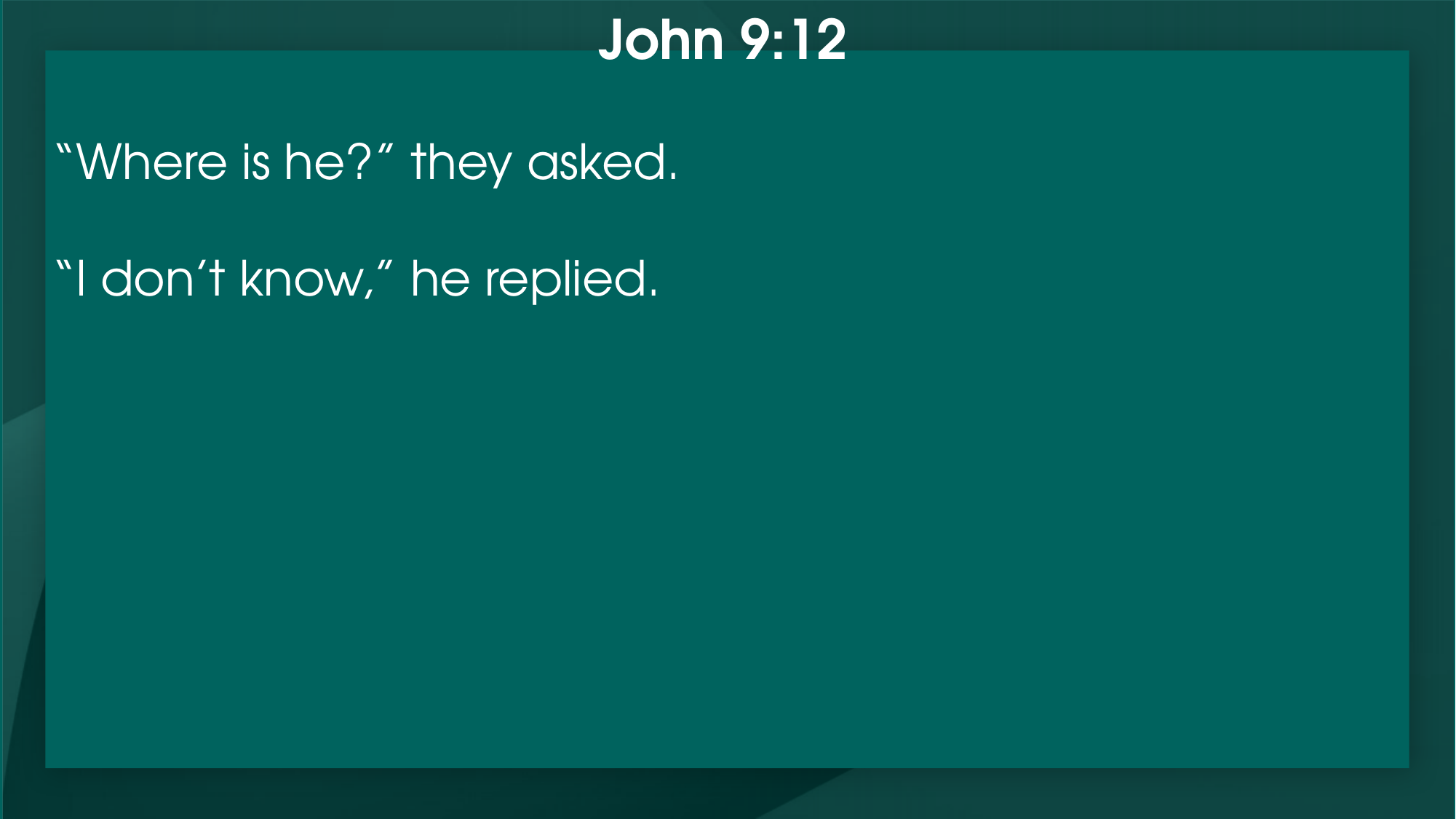

# John 9:12

“Where is he?” they asked.

“I don’t know,” he replied.